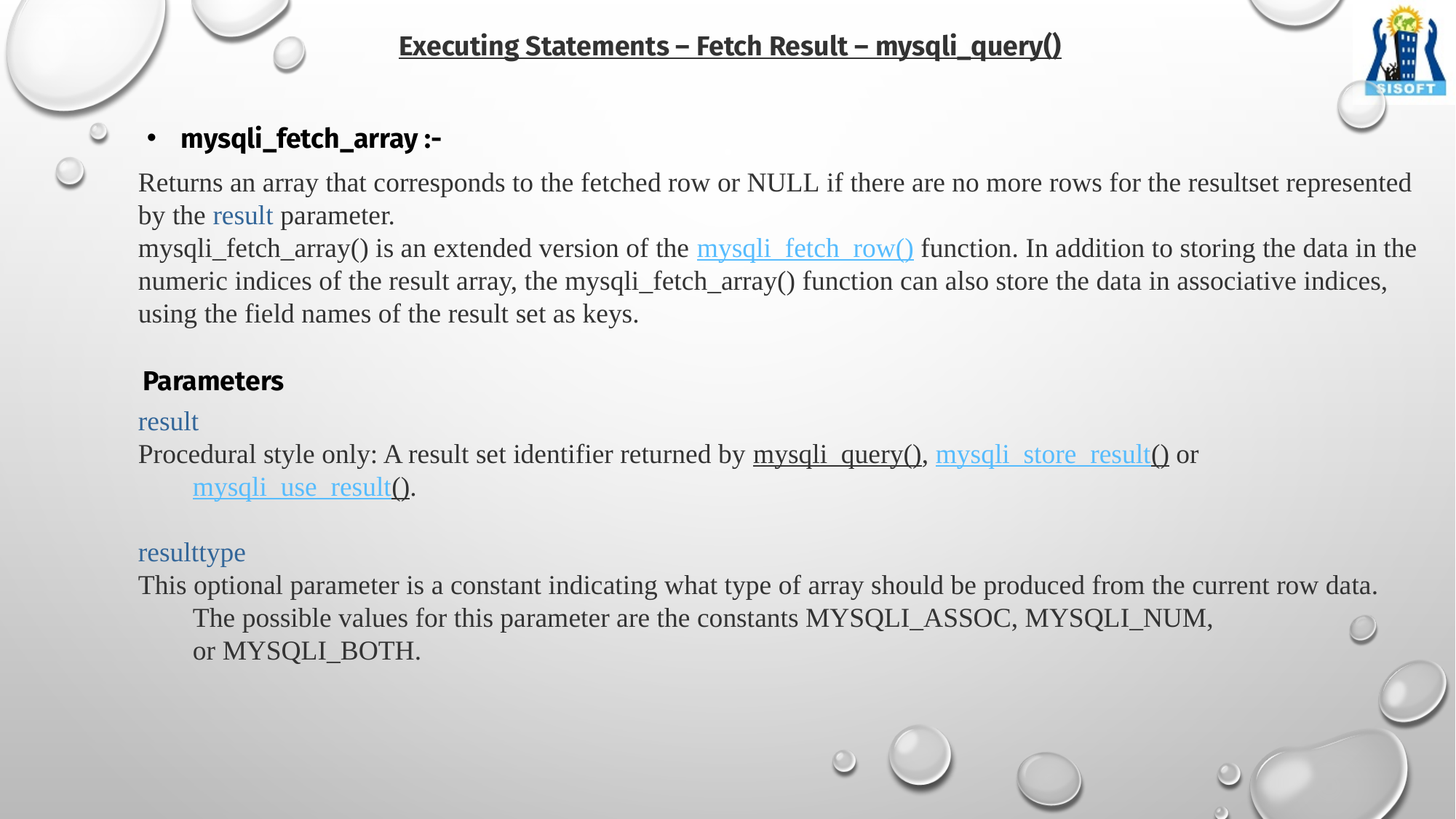

Executing Statements – Fetch Result – mysqli_query()
mysqli_fetch_array :-
Returns an array that corresponds to the fetched row or NULL if there are no more rows for the resultset represented by the result parameter.
mysqli_fetch_array() is an extended version of the mysqli_fetch_row() function. In addition to storing the data in the numeric indices of the result array, the mysqli_fetch_array() function can also store the data in associative indices, using the field names of the result set as keys.
Parameters
result
Procedural style only: A result set identifier returned by mysqli_query(), mysqli_store_result() or mysqli_use_result().

resulttype
This optional parameter is a constant indicating what type of array should be produced from the current row data. The possible values for this parameter are the constants MYSQLI_ASSOC, MYSQLI_NUM, or MYSQLI_BOTH.